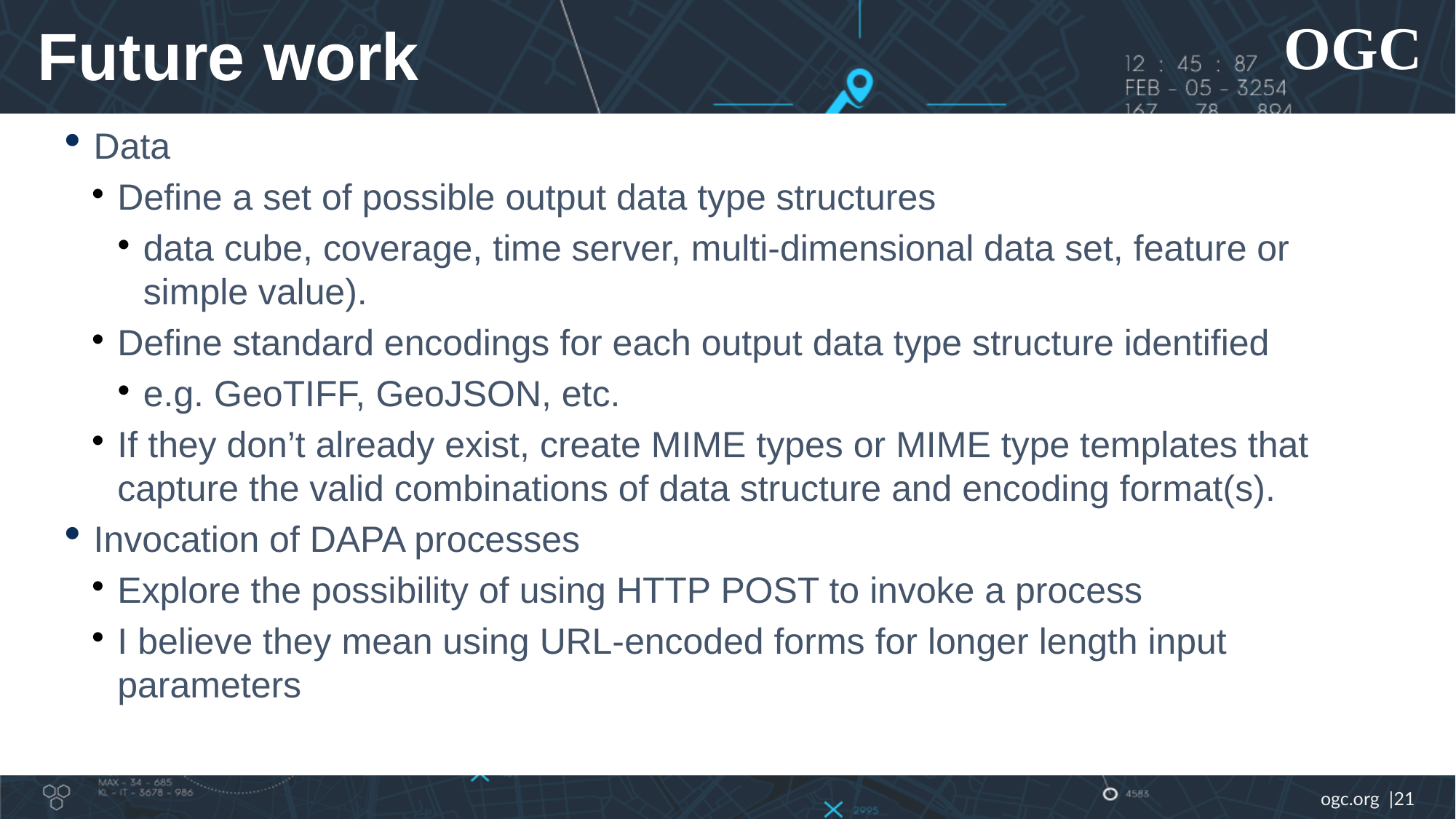

Future work
Data
Define a set of possible output data type structures
data cube, coverage, time server, multi-dimensional data set, feature or simple value).
Define standard encodings for each output data type structure identified
e.g. GeoTIFF, GeoJSON, etc.
If they don’t already exist, create MIME types or MIME type templates that capture the valid combinations of data structure and encoding format(s).
Invocation of DAPA processes
Explore the possibility of using HTTP POST to invoke a process
I believe they mean using URL-encoded forms for longer length input parameters
21